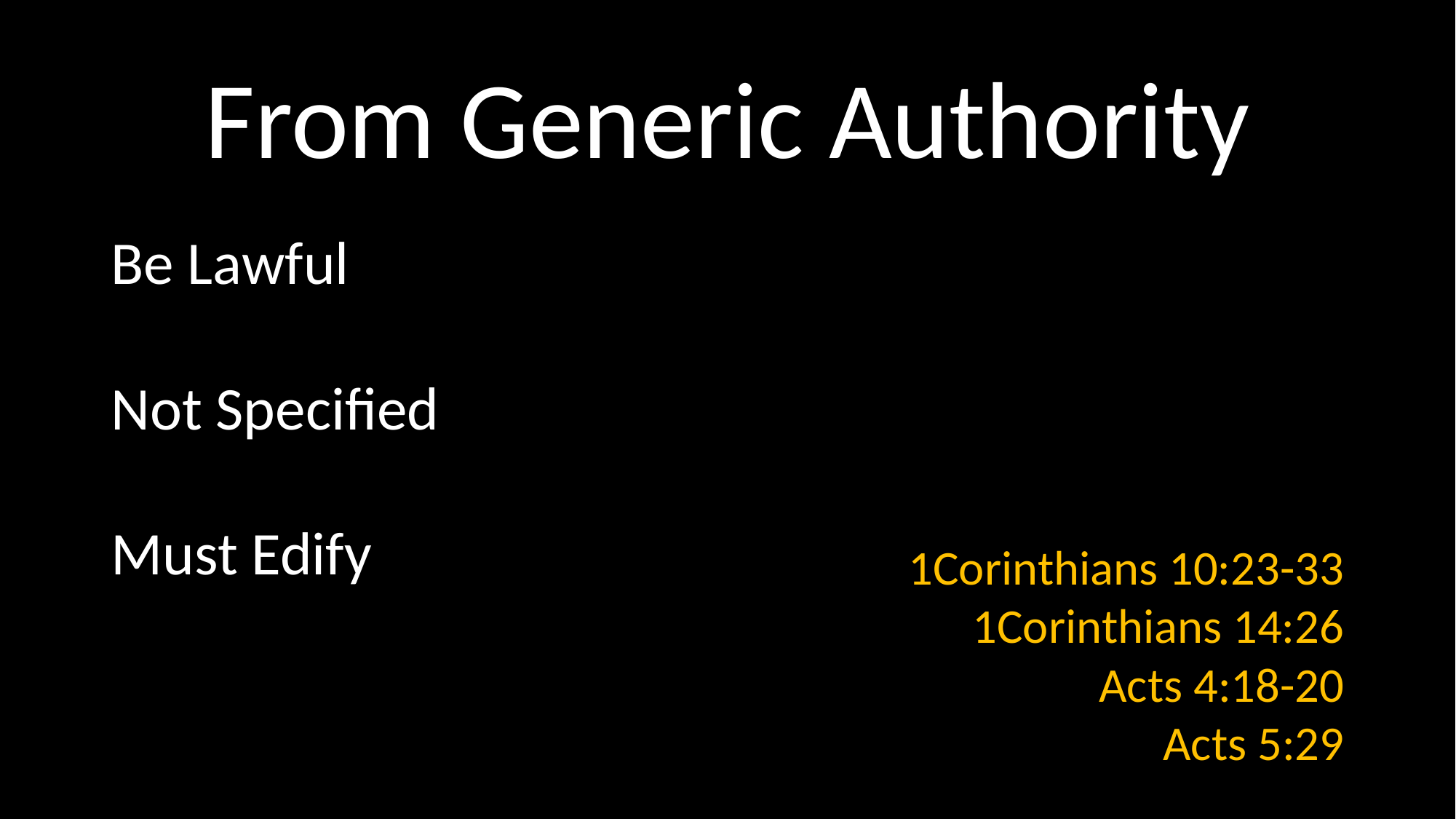

# From Generic Authority
Be Lawful
Not Specified
Must Edify
1Corinthians 10:23-33
1Corinthians 14:26
Acts 4:18-20
Acts 5:29